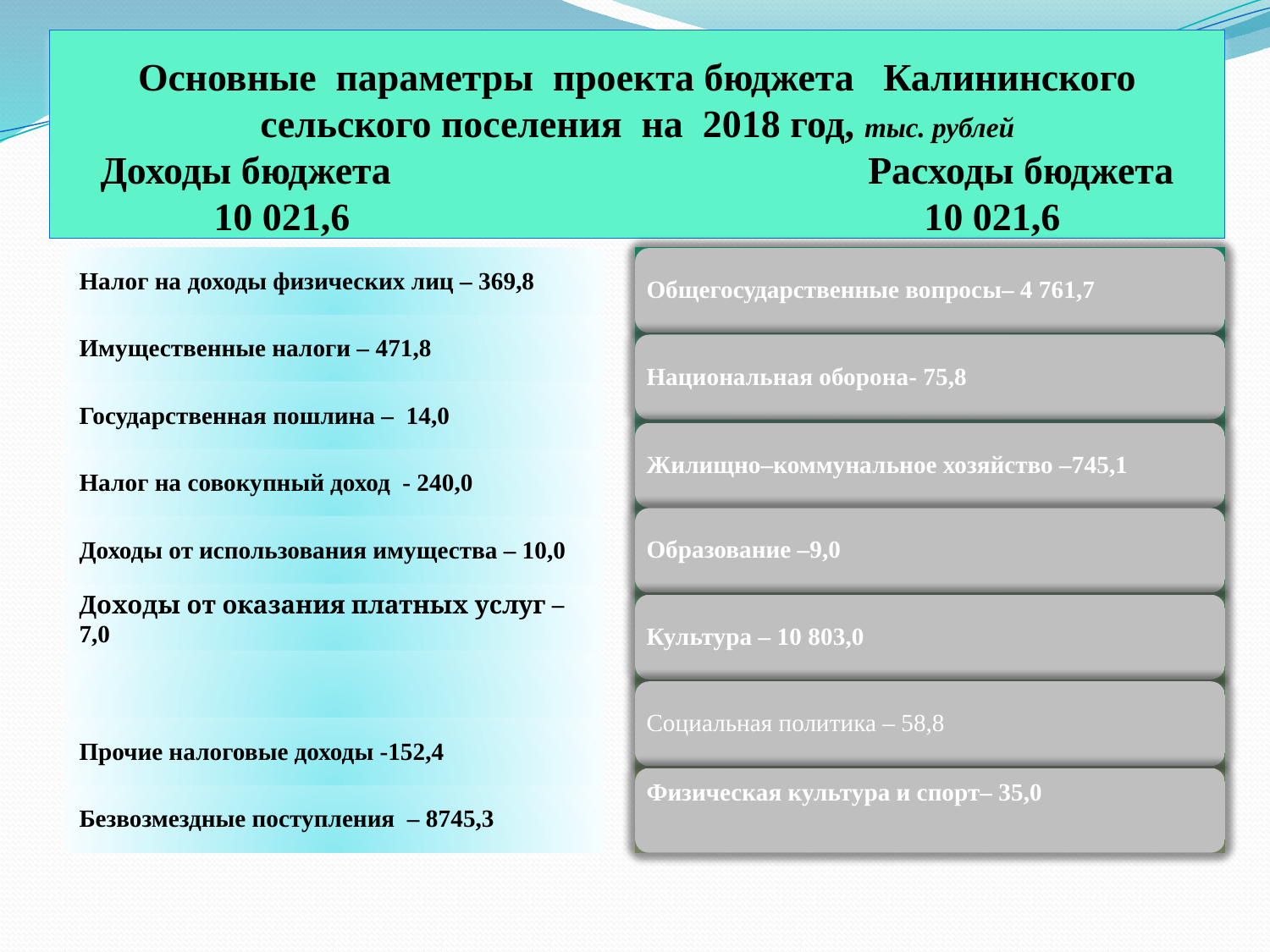

# Основные  параметры  проекта бюджета   Калининского сельского поселения  на  2018 год, тыс. рублей Доходы бюджета                                                 Расходы бюджета 10 021,6                                                           10 021,6
Налог на доходы физических лиц – 369,8
Имущественные налоги – 471,8
Государственная пошлина –  14,0
Доходы от использования имущества – 10,0
Безвозмездные поступления  – 8745,3
Прочие налоговые доходы -152,4
Налог на совокупный доход  - 240,0
Доходы от оказания платных услуг – 7,0
Общегосударственные вопросы– 4 761,7
Национальная оборона- 75,8
Жилищно–коммунальное хозяйство –745,1
Образование –9,0
Культура – 10 803,0
Социальная политика – 58,8
Физическая культура и спорт– 35,0